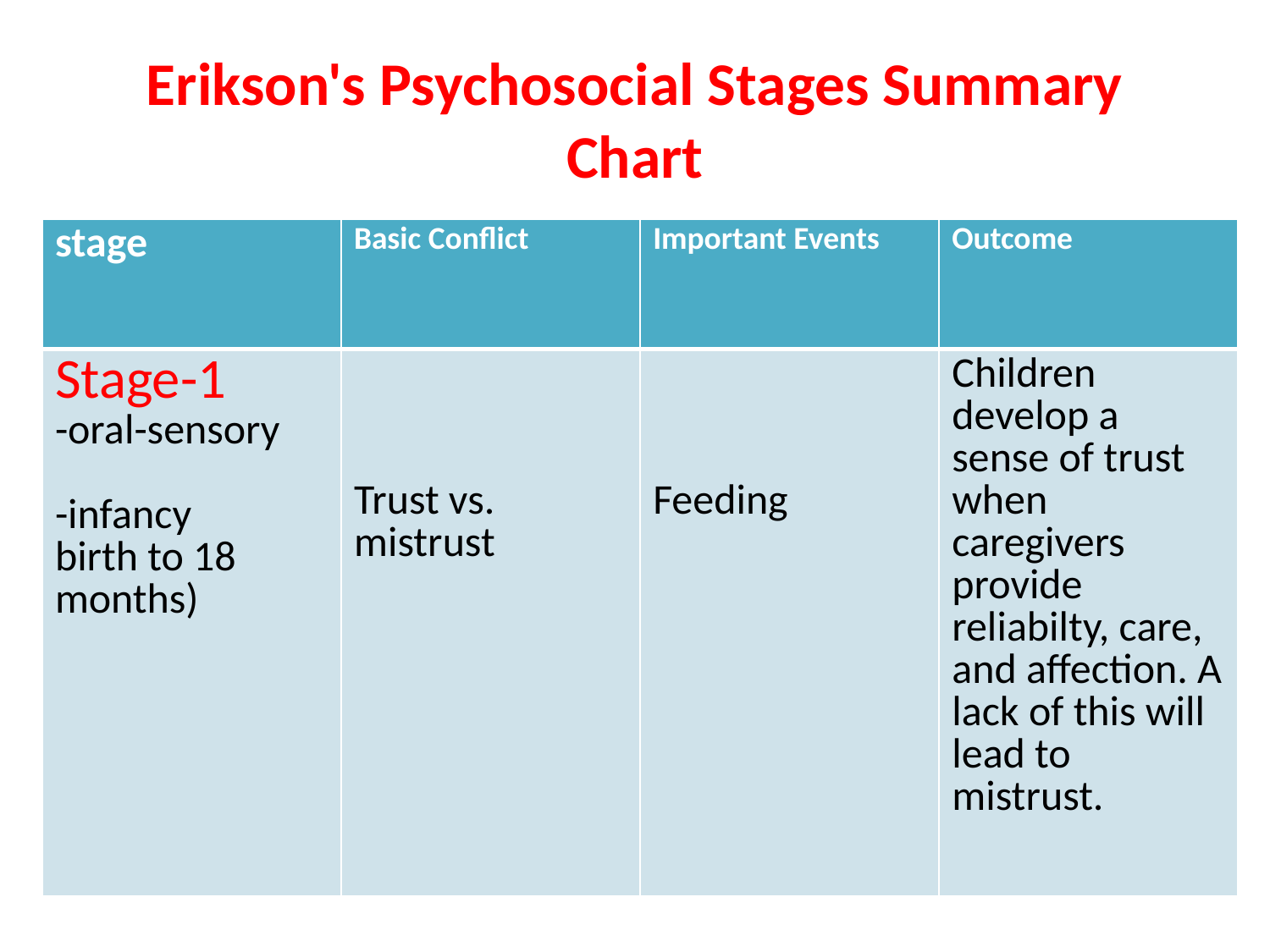

# Erikson's Psychosocial Stages Summary Chart
| stage | Basic Conflict | Important Events | Outcome |
| --- | --- | --- | --- |
| Stage-1 -oral-sensory -infancy birth to 18 months) | Trust vs. mistrust | Feeding | Children develop a sense of trust when caregivers provide reliabilty, care, and affection. A lack of this will lead to mistrust. |